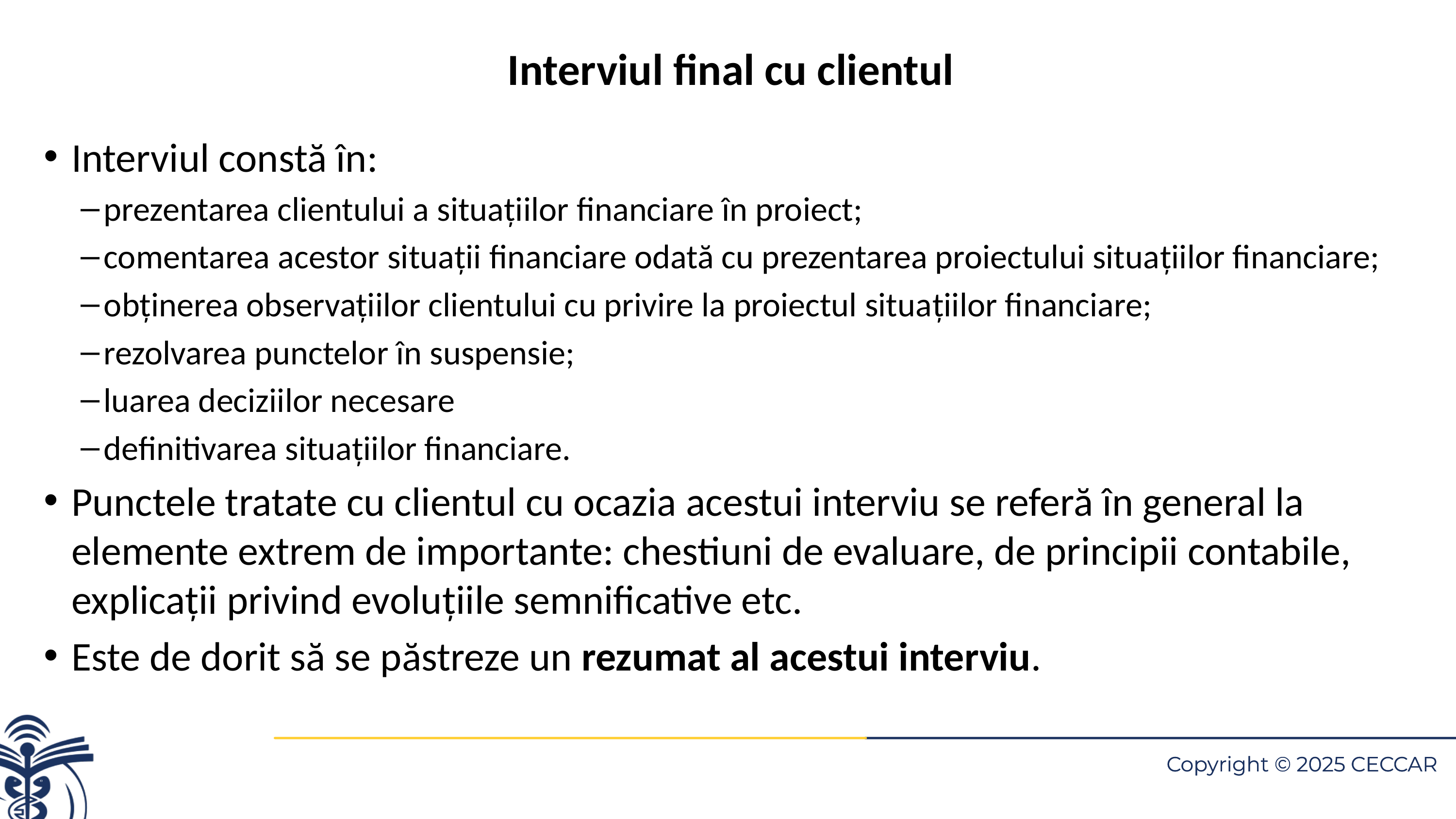

# Interviul final cu clientul
Interviul constă în:
prezentarea clientului a situaţiilor financiare în proiect;
comentarea acestor situaţii financiare odată cu prezentarea proiectului situaţiilor financiare;
obţinerea observaţiilor clientului cu privire la proiectul situaţiilor financiare;
rezolvarea punctelor în suspensie;
luarea deciziilor necesare
definitivarea situaţiilor financiare.
Punctele tratate cu clientul cu ocazia acestui interviu se referă în general la elemente extrem de importante: chestiuni de evaluare, de principii contabile, explicaţii privind evoluţiile semnificative etc.
Este de dorit să se păstreze un rezumat al acestui interviu.